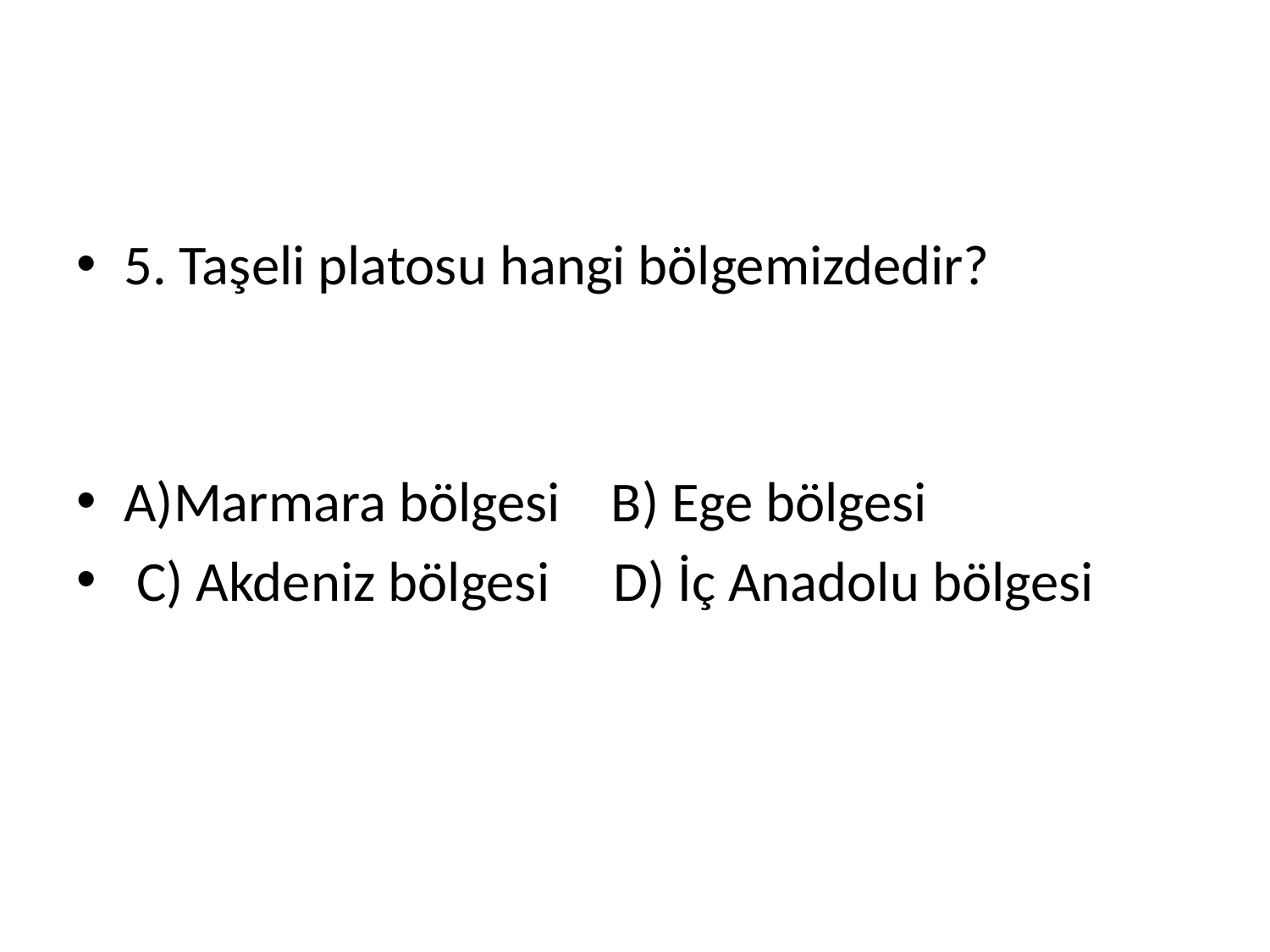

#
5. Taşeli platosu hangi bölgemizdedir?

A)Marmara bölgesi    B) Ege bölgesi
 C) Akdeniz bölgesi     D) İç Anadolu bölgesi